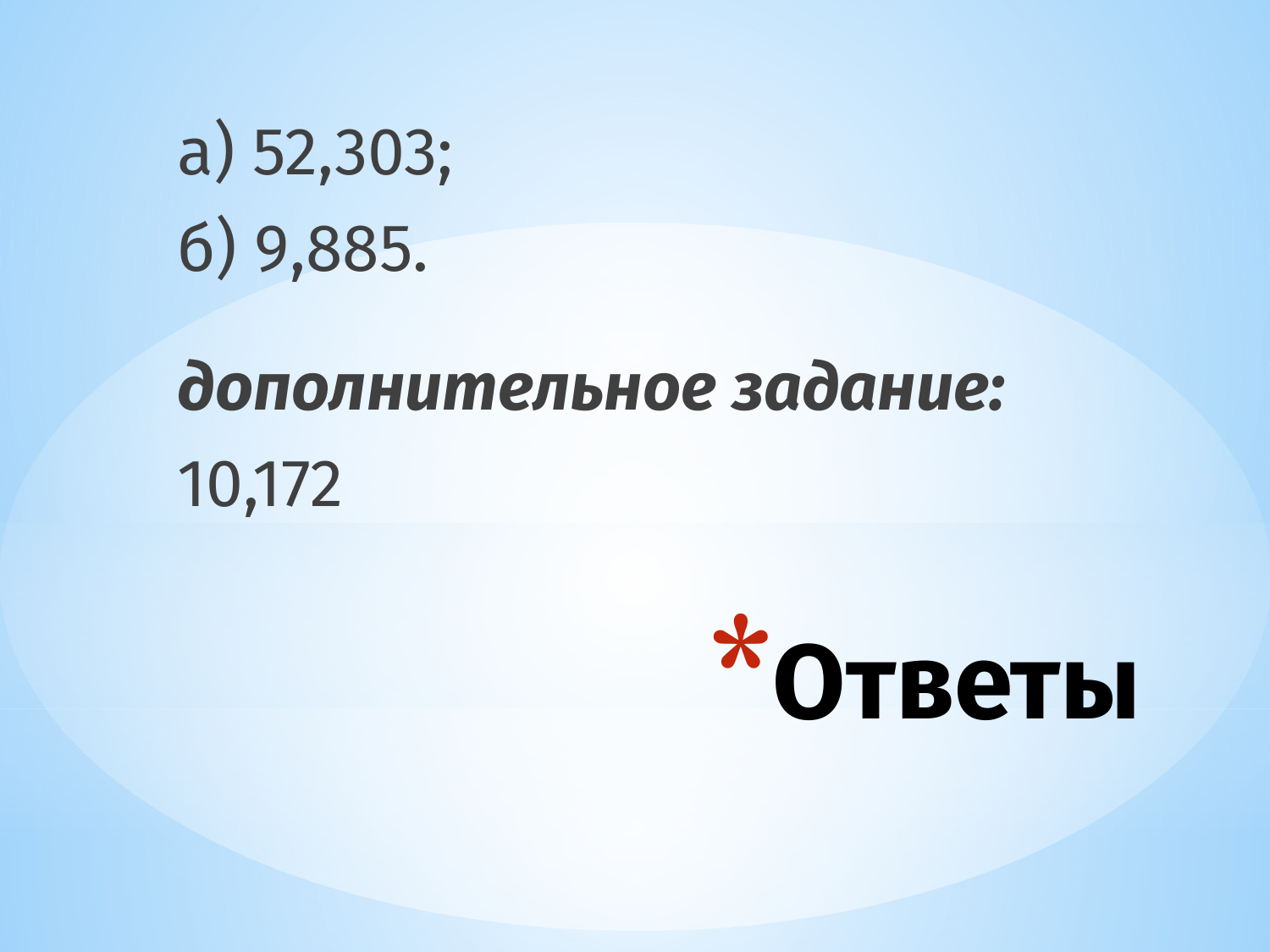

а) 52,303;
б) 9,885.

дополнительное задание:
10,172
# Ответы